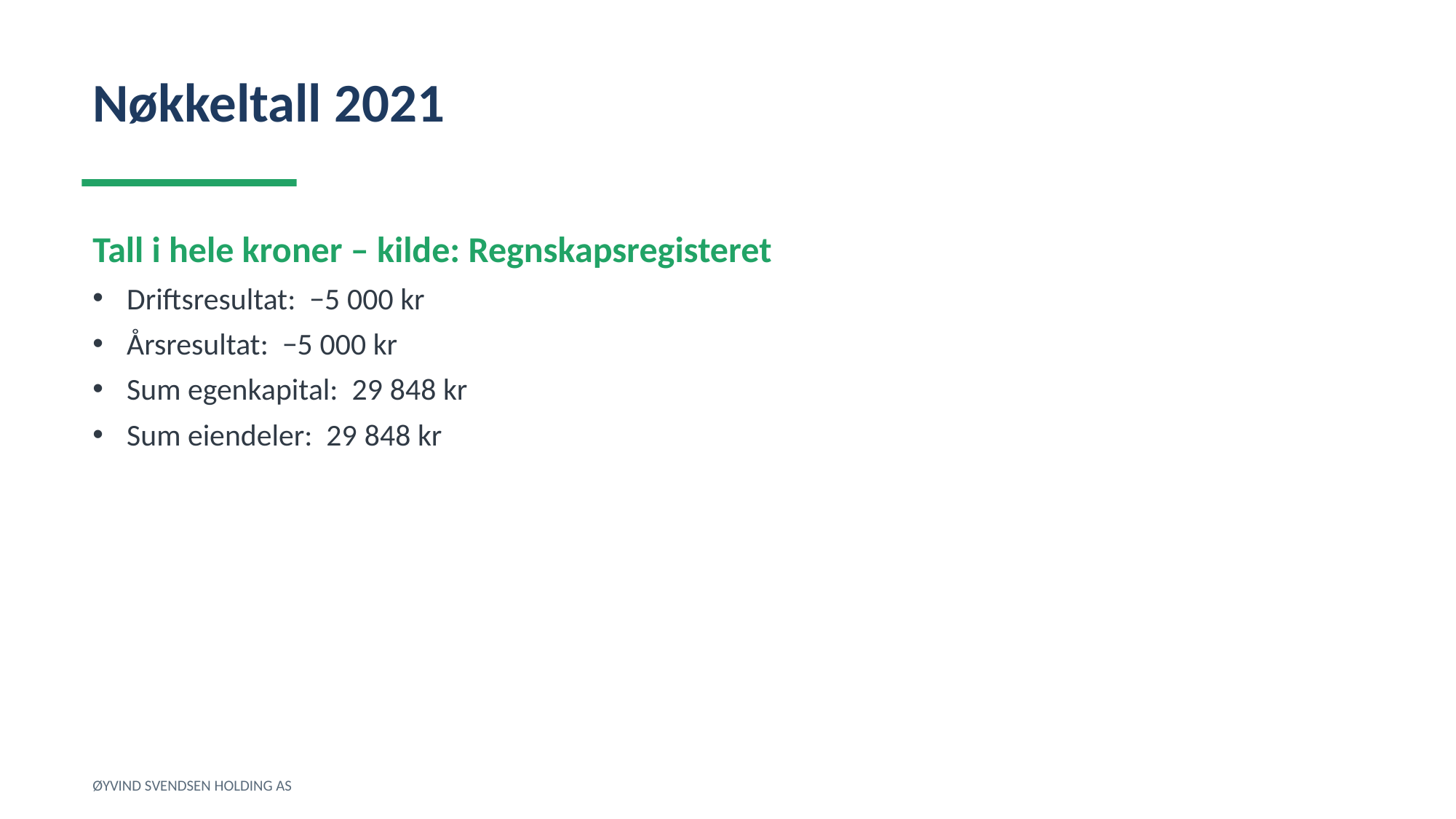

Nøkkeltall 2021

Tall i hele kroner – kilde: Regnskapsregisteret
Driftsresultat:  −5 000 kr
Årsresultat:  −5 000 kr
Sum egenkapital:  29 848 kr
Sum eiendeler:  29 848 kr
ØYVIND SVENDSEN HOLDING AS